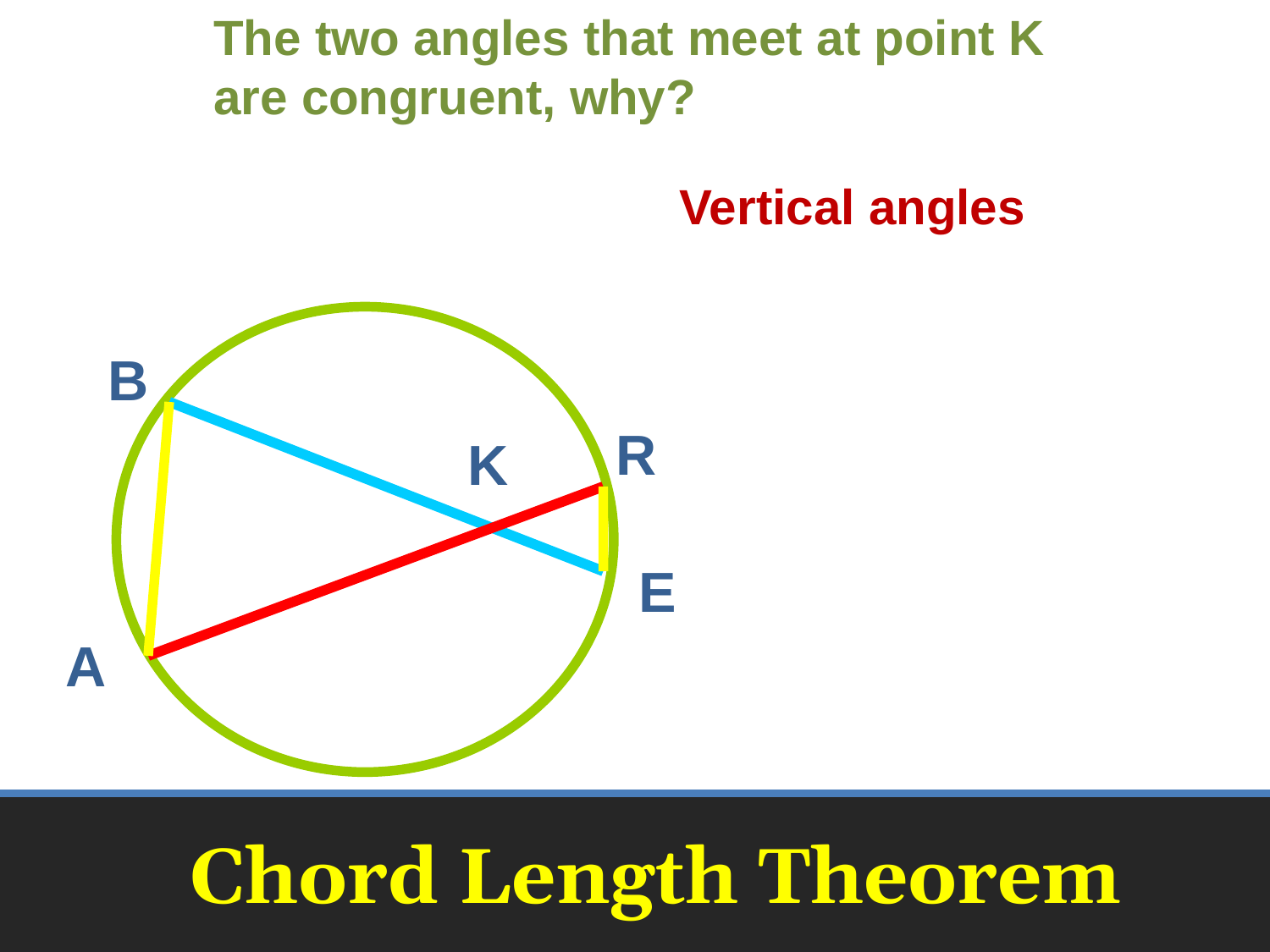

The two angles that meet at point K are congruent, why?
Vertical angles

B

R
K

E
A
# Chord Length Theorem